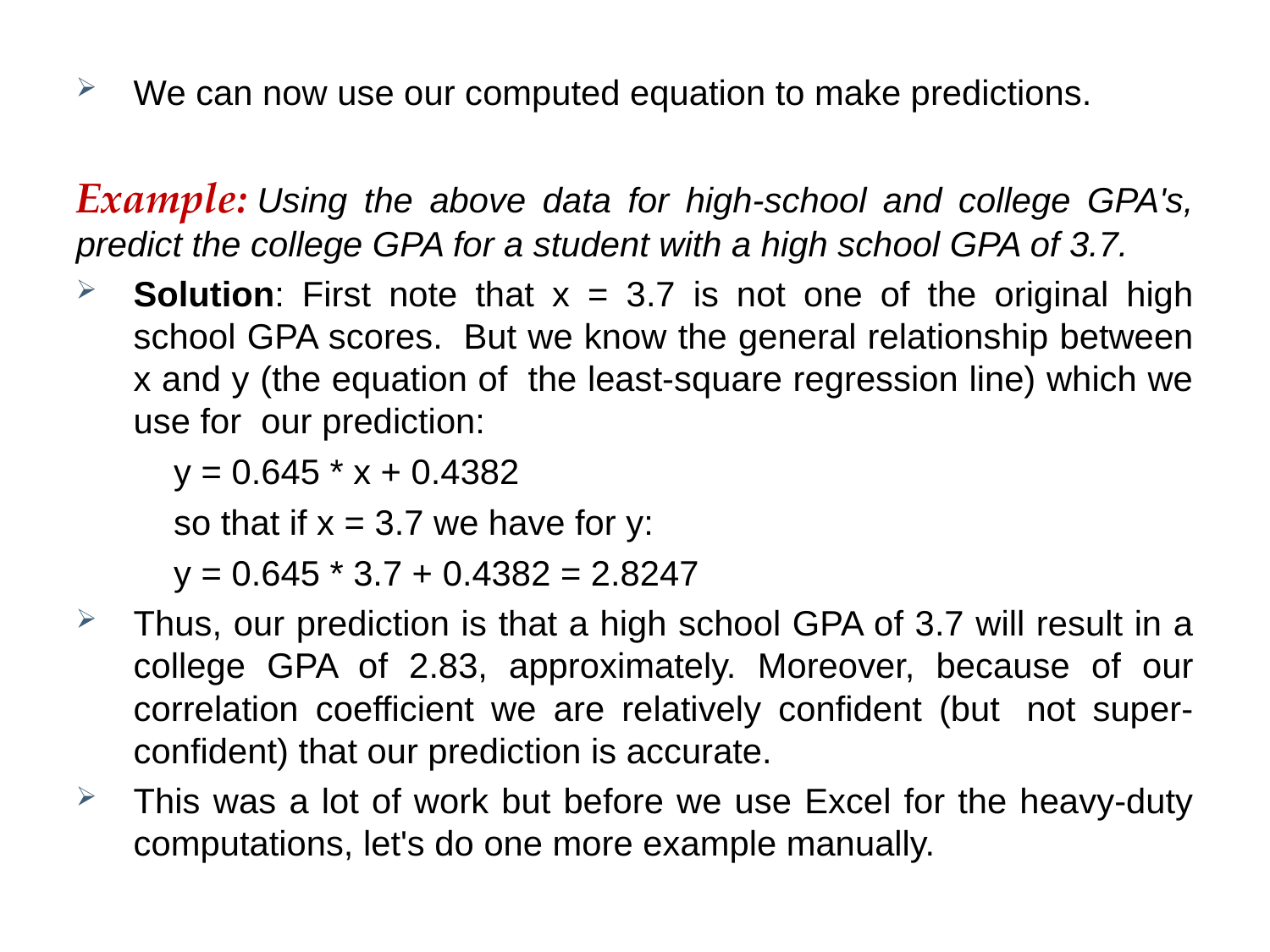

We can now use our computed equation to make predictions.

Example: Using the above data for high-school and college GPA's, predict the college GPA for a student with a high school GPA of 3.7.
Solution: First note that x = 3.7 is not one of the original high school GPA scores.  But we know the general relationship between x and y (the equation of  the least-square regression line) which we use for  our prediction:
	y = 0.645 * x + 0.4382
	so that if x = 3.7 we have for y:
	y = 0.645 * 3.7 + 0.4382 = 2.8247
Thus, our prediction is that a high school GPA of 3.7 will result in a college GPA of 2.83, approximately. Moreover, because of our correlation coefficient we are relatively confident (but  not super-confident) that our prediction is accurate.
This was a lot of work but before we use Excel for the heavy-duty computations, let's do one more example manually.